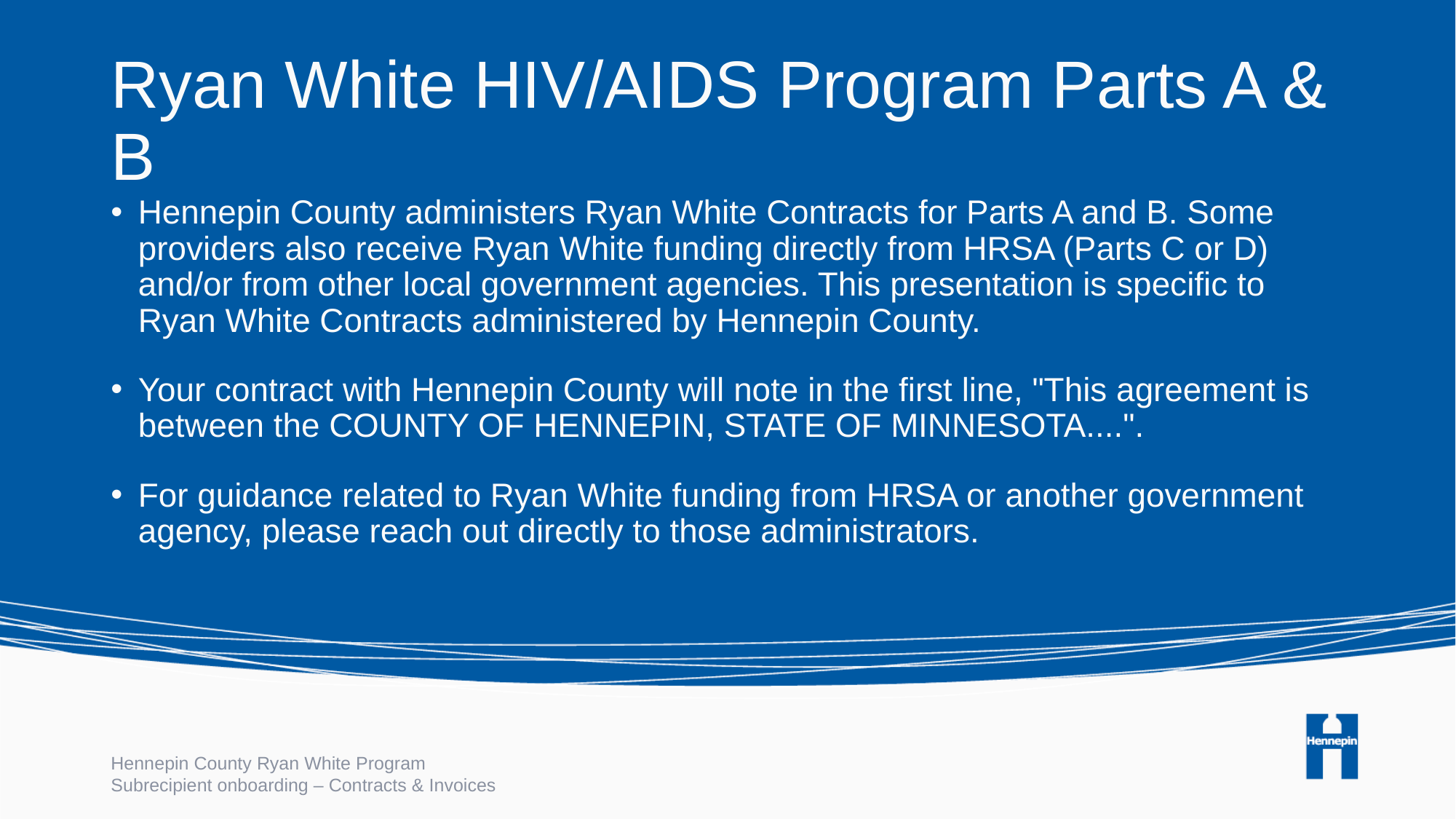

# Ryan White HIV/AIDS Program Parts A & B
Hennepin County administers Ryan White Contracts for Parts A and B. Some providers also receive Ryan White funding directly from HRSA (Parts C or D) and/or from other local government agencies. This presentation is specific to Ryan White Contracts administered by Hennepin County.
Your contract with Hennepin County will note in the first line, "This agreement is between the COUNTY OF HENNEPIN, STATE OF MINNESOTA....".
For guidance related to Ryan White funding from HRSA or another government agency, please reach out directly to those administrators.
Hennepin County Ryan White Program
Subrecipient onboarding – Contracts & Invoices